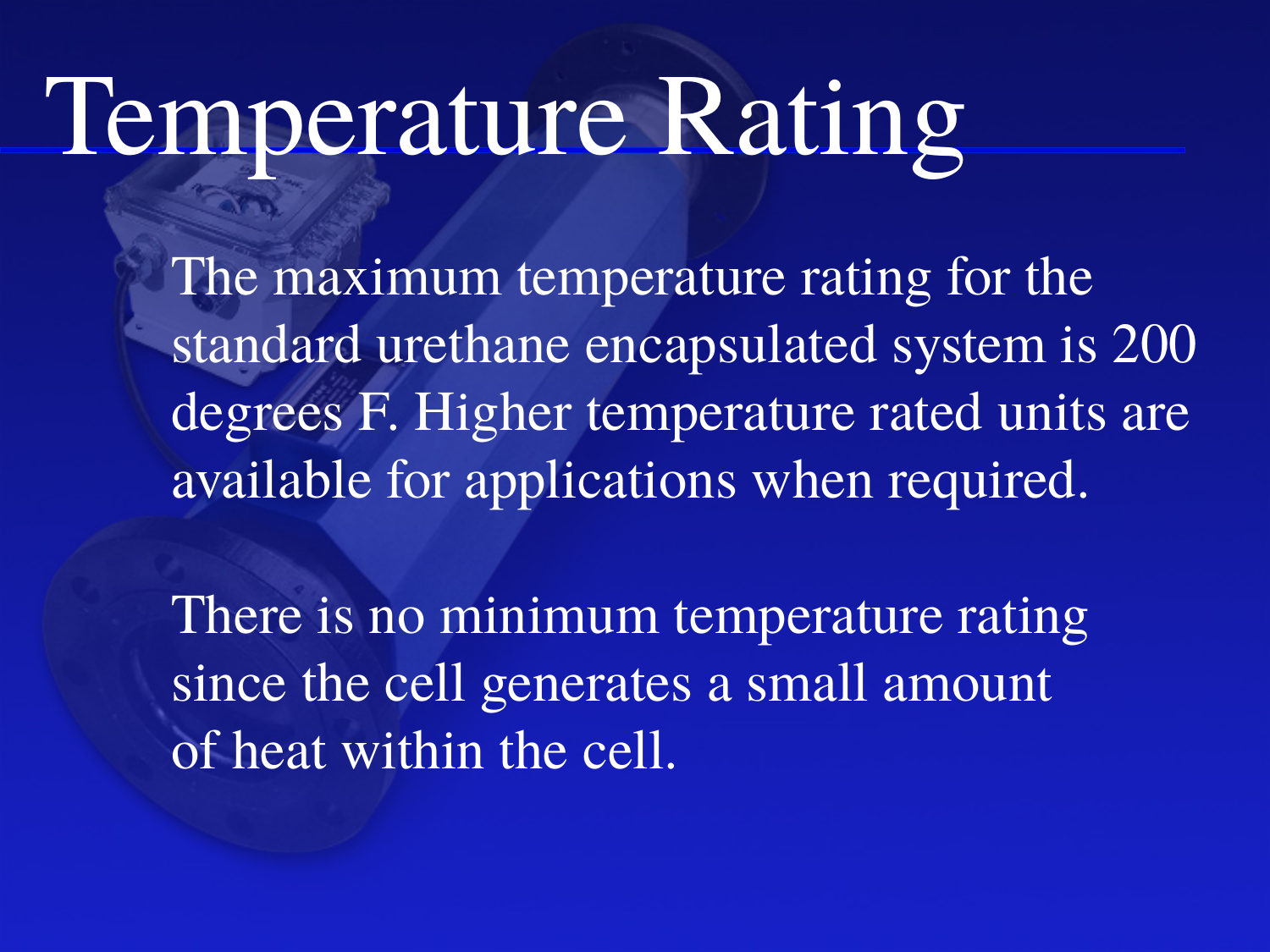

Temperature Rating

The maximum temperature rating for the standard urethane encapsulated system is 200 degrees F. Higher temperature rated units are available for applications when required.

There is no minimum temperature rating
since the cell generates a small amount
of heat within the cell.